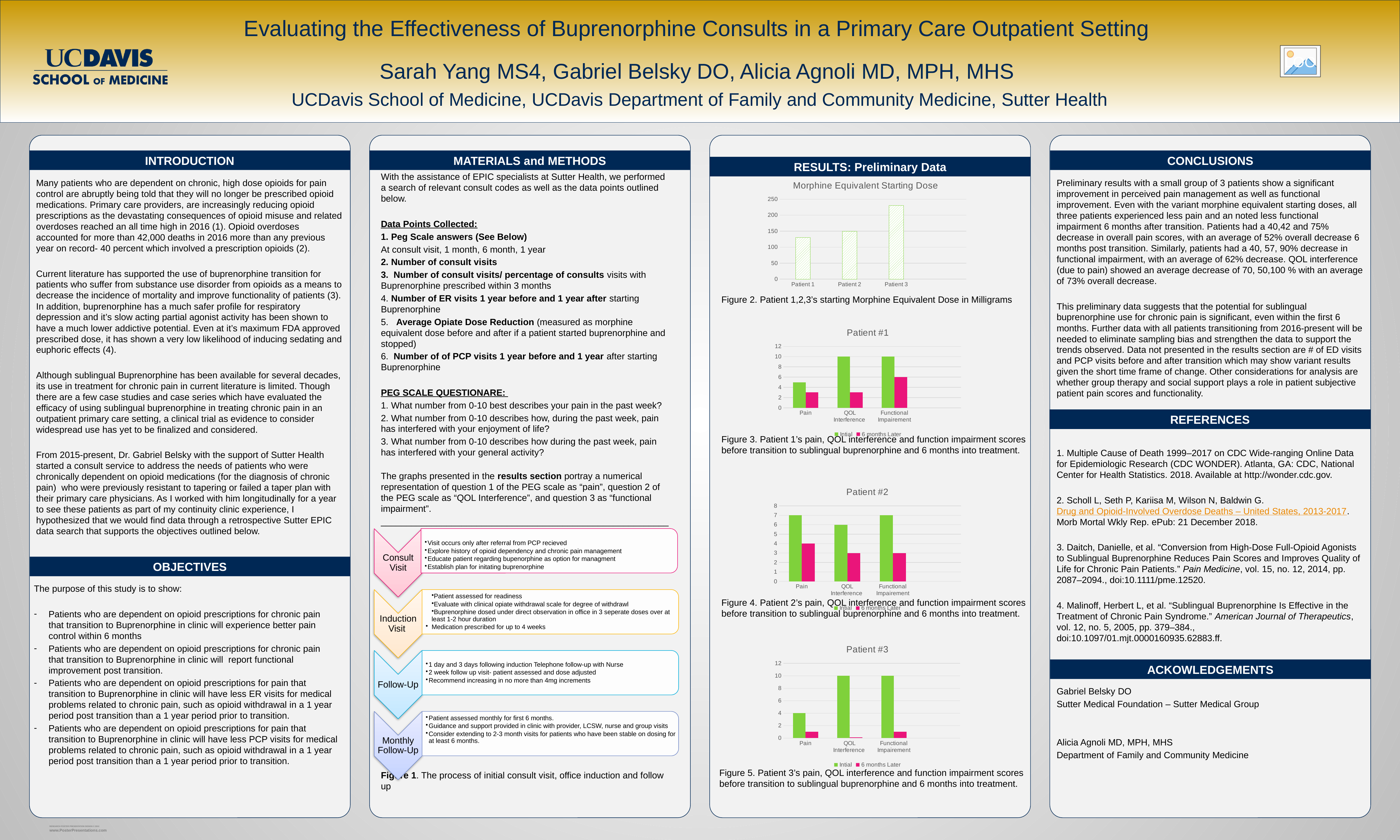

Evaluating the Effectiveness of Buprenorphine Consults in a Primary Care Outpatient Setting

Sarah Yang MS4, Gabriel Belsky DO, Alicia Agnoli MD, MPH, MHS
UCDavis School of Medicine, UCDavis Department of Family and Community Medicine, Sutter Health
INTRODUCTION
MATERIALS and METHODS
CONCLUSIONS
RESULTS: Preliminary Data

Figure 2. Patient 1,2,3’s starting Morphine Equivalent Dose in Milligrams

Figure 3. Patient 1’s pain, QOL interference and function impairment scores before transition to sublingual buprenorphine and 6 months into treatment.

Figure 4. Patient 2’s pain, QOL interference and function impairment scores before transition to sublingual buprenorphine and 6 months into treatment.

With the assistance of EPIC specialists at Sutter Health, we performed a search of relevant consult codes as well as the data points outlined below.

Data Points Collected:
1. Peg Scale answers (See Below)
At consult visit, 1 month, 6 month, 1 year
2. Number of consult visits
3.  Number of consult visits/ percentage of consults visits with Buprenorphine prescribed within 3 months
4. Number of ER visits 1 year before and 1 year after starting Buprenorphine
5.   Average Opiate Dose Reduction (measured as morphine equivalent dose before and after if a patient started buprenorphine and stopped)
6.  Number of of PCP visits 1 year before and 1 year after starting Buprenorphine

PEG SCALE QUESTIONARE:
1. What number from 0-10 best describes your pain in the past week?
2. What number from 0-10 describes how, during the past week, pain has interfered with your enjoyment of life?
3. What number from 0-10 describes how during the past week, pain has interfered with your general activity?
The graphs presented in the results section portray a numerical representation of question 1 of the PEG scale as “pain”, question 2 of the PEG scale as “QOL Interference”, and question 3 as “functional impairment”.
_________________________________________________________

Figure 1. The process of initial consult visit, office induction and follow up

Many patients who are dependent on chronic, high dose opioids for pain control are abruptly being told that they will no longer be prescribed opioid medications. Primary care providers, are increasingly reducing opioid prescriptions as the devastating consequences of opioid misuse and related overdoses reached an all time high in 2016 (1). Opioid overdoses accounted for more than 42,000 deaths in 2016 more than any previous year on record- 40 percent which involved a prescription opioids (2).

Current literature has supported the use of buprenorphine transition for patients who suffer from substance use disorder from opioids as a means to decrease the incidence of mortality and improve functionality of patients (3). In addition, buprenorphine has a much safer profile for respiratory depression and it’s slow acting partial agonist activity has been shown to have a much lower addictive potential. Even at it’s maximum FDA approved prescribed dose, it has shown a very low likelihood of inducing sedating and euphoric effects (4).

Although sublingual Buprenorphine has been available for several decades, its use in treatment for chronic pain in current literature is limited. Though there are a few case studies and case series which have evaluated the efficacy of using sublingual buprenorphine in treating chronic pain in an outpatient primary care setting, a clinical trial as evidence to consider widespread use has yet to be finalized and considered.

From 2015-present, Dr. Gabriel Belsky with the support of Sutter Health started a consult service to address the needs of patients who were chronically dependent on opioid medications (for the diagnosis of chronic pain)  who were previously resistant to tapering or failed a taper plan with their primary care physicians. As I worked with him longitudinally for a year to see these patients as part of my continuity clinic experience, I hypothesized that we would find data through a retrospective Sutter EPIC data search that supports the objectives outlined below.

Preliminary results with a small group of 3 patients show a significant improvement in perceived pain management as well as functional improvement. Even with the variant morphine equivalent starting doses, all three patients experienced less pain and an noted less functional impairment 6 months after transition. Patients had a 40,42 and 75% decrease in overall pain scores, with an average of 52% overall decrease 6 months post transition. Similarly, patients had a 40, 57, 90% decrease in functional impairment, with an average of 62% decrease. QOL interference (due to pain) showed an average decrease of 70, 50,100 % with an average of 73% overall decrease.

This preliminary data suggests that the potential for sublingual buprenorphine use for chronic pain is significant, even within the first 6 months. Further data with all patients transitioning from 2016-present will be needed to eliminate sampling bias and strengthen the data to support the trends observed. Data not presented in the results section are # of ED visits and PCP visits before and after transition which may show variant results given the short time frame of change. Other considerations for analysis are whether group therapy and social support plays a role in patient subjective patient pain scores and functionality.

### Chart: Morphine Equivalent Starting Dose

| Category | Morphine Equivalent  |
|---|---|
| Patient 1 | 130.0 |
| Patient 2 | 150.0 |
| Patient 3 | 230.0 |

### Chart: Patient #1

| Category | Intial | 6 months Later |
|---|---|---|
| Pain | 5.0 | 3.0 |
| QOL Interference  | 10.0 | 3.0 |
| Functional Impairement | 10.0 | 6.0 |
REFERENCES

1. Multiple Cause of Death 1999–2017 on CDC Wide-ranging Online Data for Epidemiologic Research (CDC WONDER). Atlanta, GA: CDC, National Center for Health Statistics. 2018. Available at http://wonder.cdc.gov.

2. Scholl L, Seth P, Kariisa M, Wilson N, Baldwin G. Drug and Opioid-Involved Overdose Deaths – United States, 2013-2017. Morb Mortal Wkly Rep. ePub: 21 December 2018.

3. Daitch, Danielle, et al. “Conversion from High-Dose Full-Opioid Agonists to Sublingual Buprenorphine Reduces Pain Scores and Improves Quality of Life for Chronic Pain Patients.” Pain Medicine, vol. 15, no. 12, 2014, pp. 2087–2094., doi:10.1111/pme.12520.

4. Malinoff, Herbert L, et al. “Sublingual Buprenorphine Is Effective in the Treatment of Chronic Pain Syndrome.” American Journal of Therapeutics, vol. 12, no. 5, 2005, pp. 379–384., doi:10.1097/01.mjt.0000160935.62883.ff.

### Chart: Patient #2

| Category | Intial | 6 months Later |
|---|---|---|
| Pain | 7.0 | 4.0 |
| QOL Interference  | 6.0 | 3.0 |
| Functional Impairement | 7.0 | 3.0 |

Consult Visit

Visit occurs only after referral from PCP recieved
Explore history of opioid dependency and chronic pain management
Educate patient regarding bupenorphine as option for managment
Establish plan for initating buprenorphine
Induction Visit
Patient assessed for readiness
Evaluate with clinical opiate withdrawal scale for degree of withdrawl
Buprenorphine dosed under direct observation in office in 3 seperate doses over at least 1-2 hour duration
Medication prescribed for up to 4 weeks
Follow-Up
1 day and 3 days following induction Telephone follow-up with Nurse
2 week follow up visit- patient assessed and dose adjusted
Recommend increasing in no more than 4mg increments
Monthly Follow-Up
Patient assessed monthly for first 6 months.
Guidance and support provided in clinic with provider, LCSW, nurse and group visits
Consider extending to 2-3 month visits for patients who have been stable on dosing for at least 6 months.

OBJECTIVES
The purpose of this study is to show:

Patients who are dependent on opioid prescriptions for chronic pain that transition to Buprenorphine in clinic will experience better pain control within 6 months
Patients who are dependent on opioid prescriptions for chronic pain that transition to Buprenorphine in clinic will  report functional improvement post transition.
Patients who are dependent on opioid prescriptions for pain that transition to Buprenorphine in clinic will have less ER visits for medical problems related to chronic pain, such as opioid withdrawal in a 1 year period post transition than a 1 year period prior to transition.
Patients who are dependent on opioid prescriptions for pain that transition to Buprenorphine in clinic will have less PCP visits for medical problems related to chronic pain, such as opioid withdrawal in a 1 year period post transition than a 1 year period prior to transition.

### Chart: Patient #3

| Category | Intial | 6 months Later |
|---|---|---|
| Pain | 4.0 | 1.0 |
| QOL Interference  | 10.0 | 0.1 |
| Functional Impairement | 10.0 | 1.0 |
ACKOWLEDGEMENTS
Gabriel Belsky DO
Sutter Medical Foundation – Sutter Medical Group

Alicia Agnoli MD, MPH, MHS
Department of Family and Community Medicine

Figure 5. Patient 3’s pain, QOL interference and function impairment scores before transition to sublingual buprenorphine and 6 months into treatment.